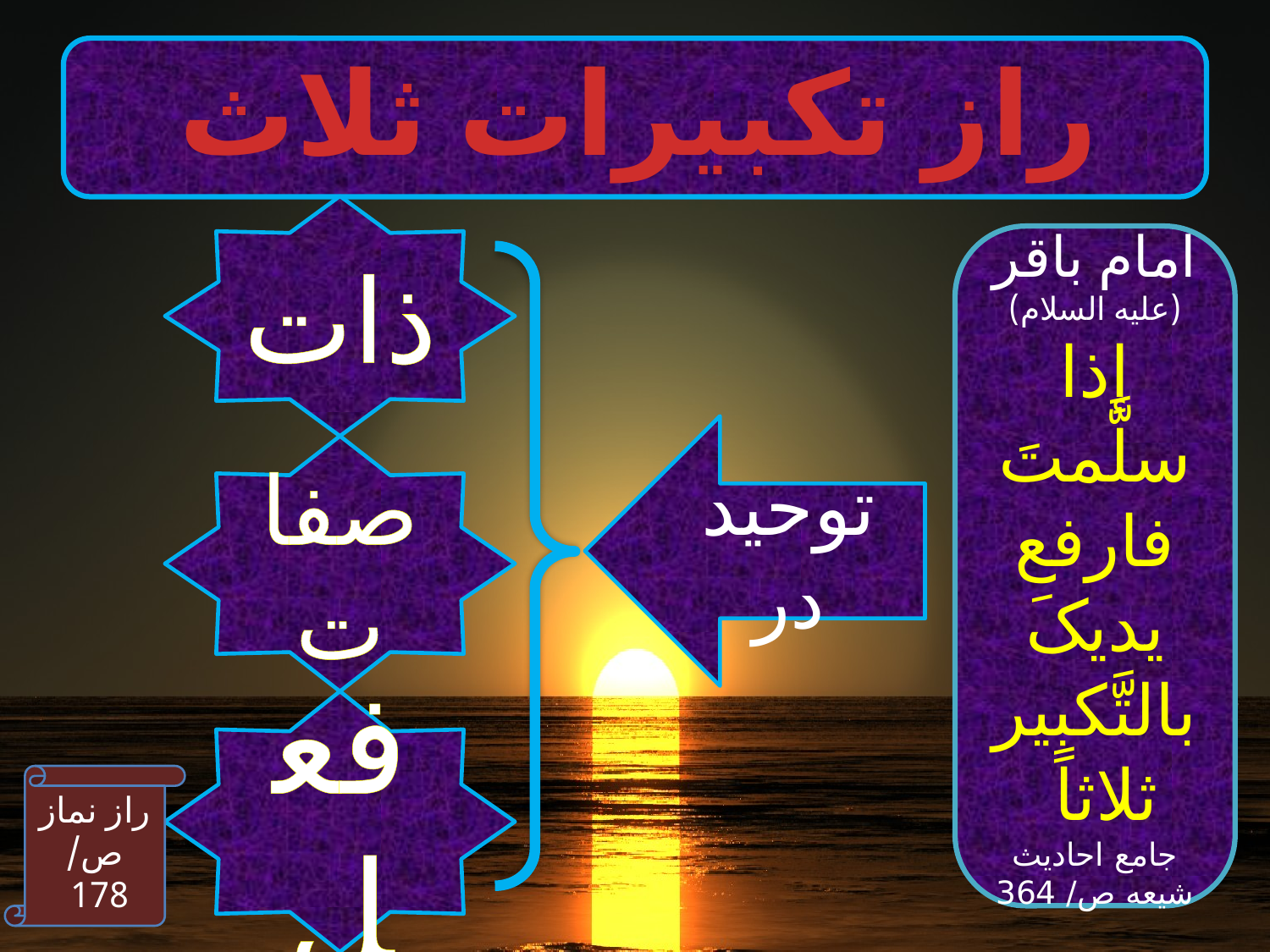

راز تکبیرات ثلاث
ذات
امام باقر (علیه السلام)
إذا سلَّمتَ فارفع یدیکَ بالتَّکبیر ثلاثاً
جامع احادیث شیعه ص/ 364

توحید در
صفات
فعل
راز نماز
ص/178